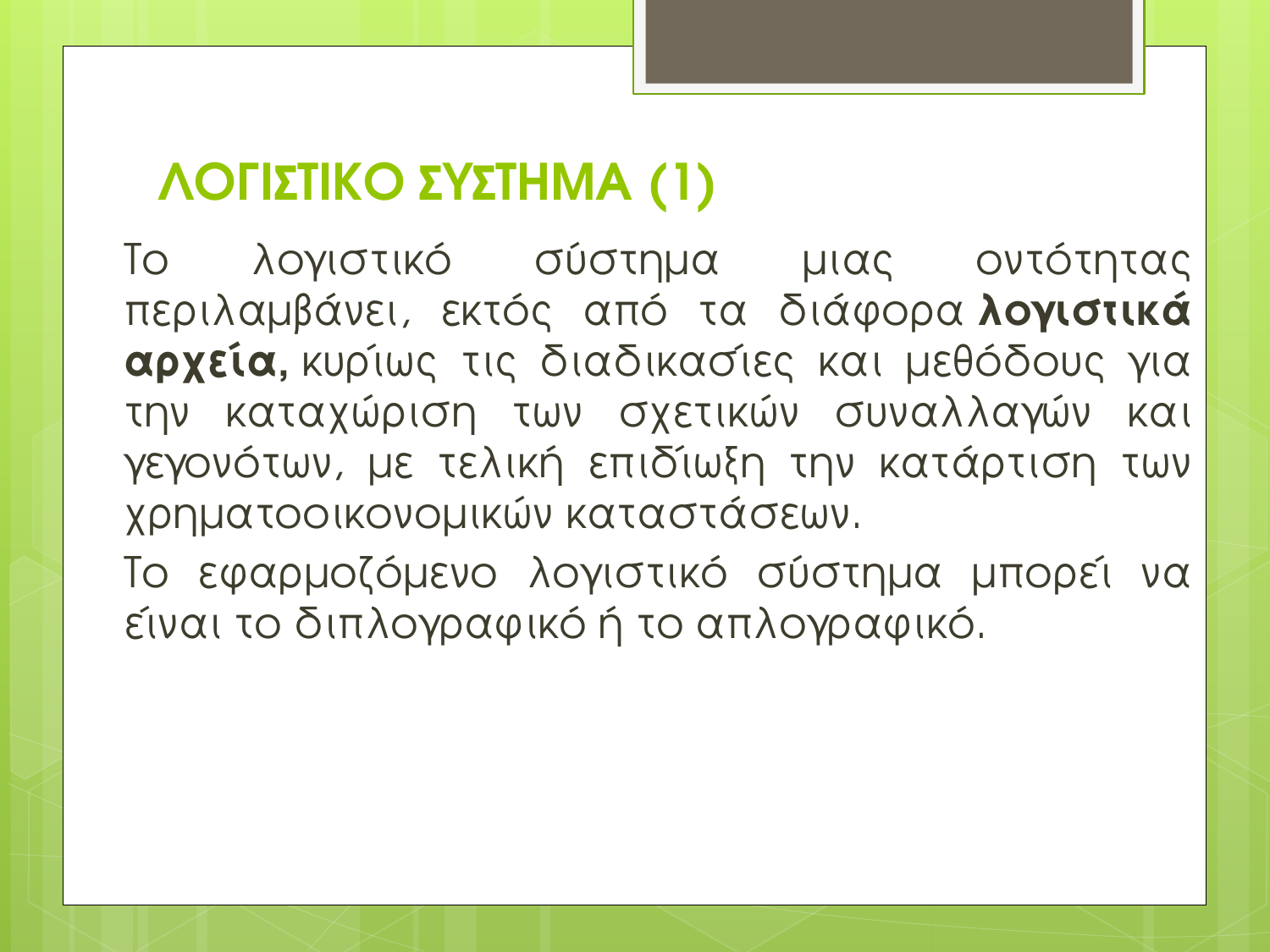

# ΛΟΓΙΣΤΙΚΟ ΣΥΣΤΗΜΑ (1)
	Το λογιστικό σύστημα μιας οντότητας περιλαμβάνει, εκτός από τα διάφορα λογιστικά αρχεία, κυρίως τις διαδικασίες και μεθόδους για την καταχώριση των σχετικών συναλλαγών και γεγονότων, με τελική επιδίωξη την κατάρτιση των χρηματοοικονομικών καταστάσεων.
	Το εφαρμοζόμενο λογιστικό σύστημα μπορεί να είναι το διπλογραφικό ή το απλογραφικό.